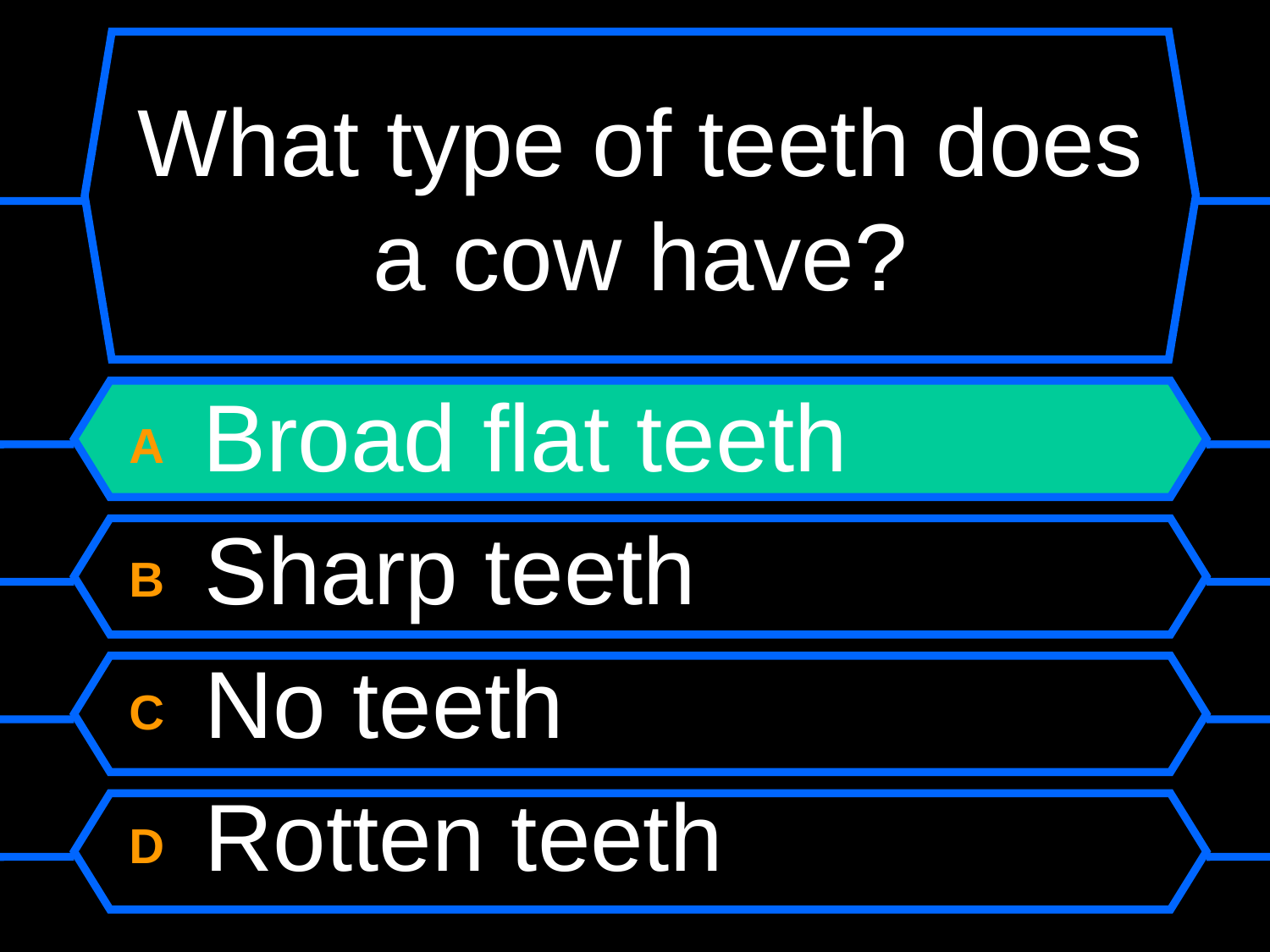

# What type of teeth does a cow have?

A  Broad flat teeth
B  Sharp teeth
C  No teeth
D  Rotten teeth